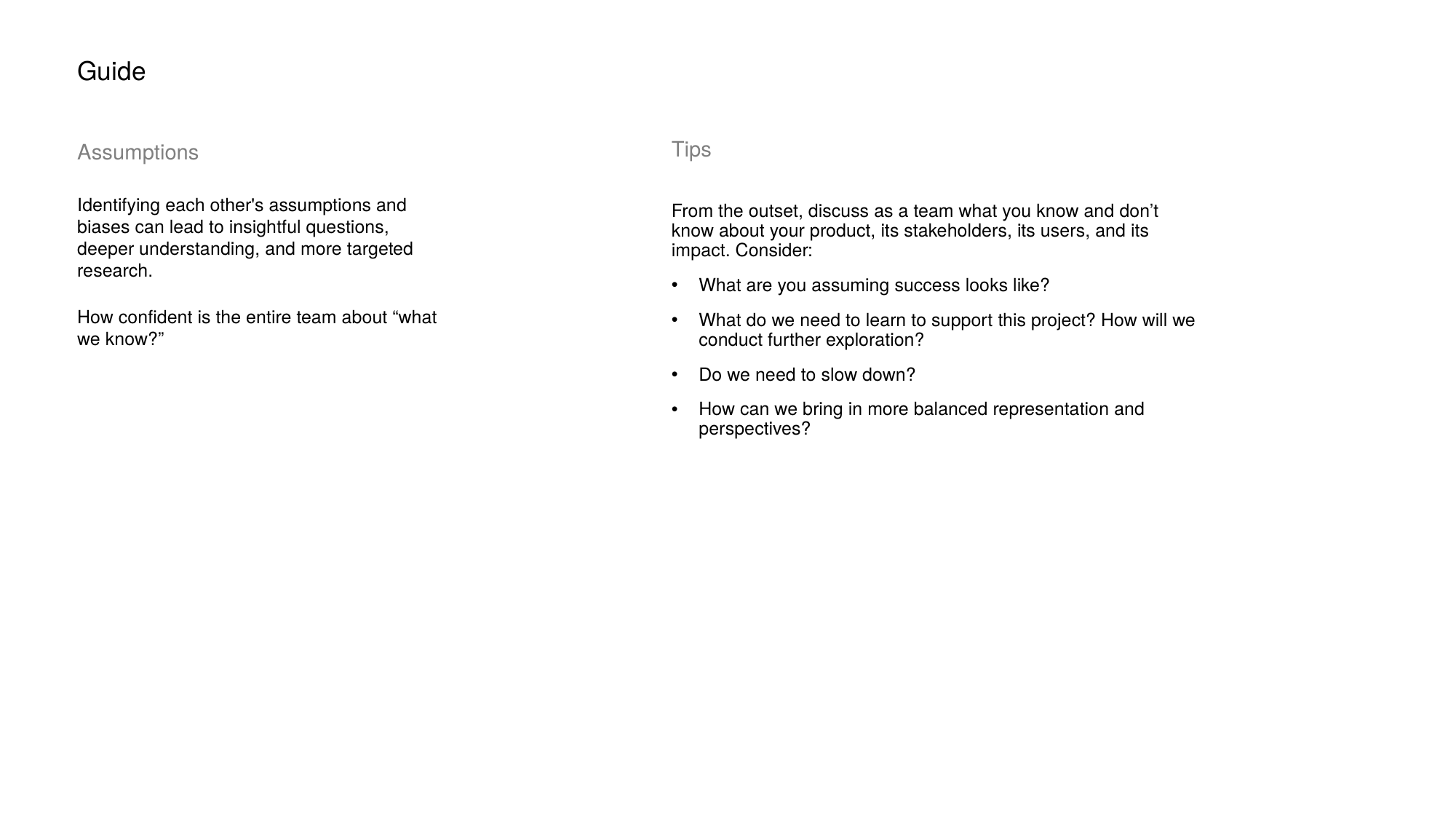

Guide
Assumptions

Identifying each other's assumptions and biases can lead to insightful questions, deeper understanding, and more targeted research.
How confident is the entire team about “what we know?”
Tips
From the outset, discuss as a team what you know and don’t know about your product, its stakeholders, its users, and its impact. Consider:
What are you assuming success looks like?
What do we need to learn to support this project? How will we conduct further exploration?
Do we need to slow down?
How can we bring in more balanced representation and perspectives?